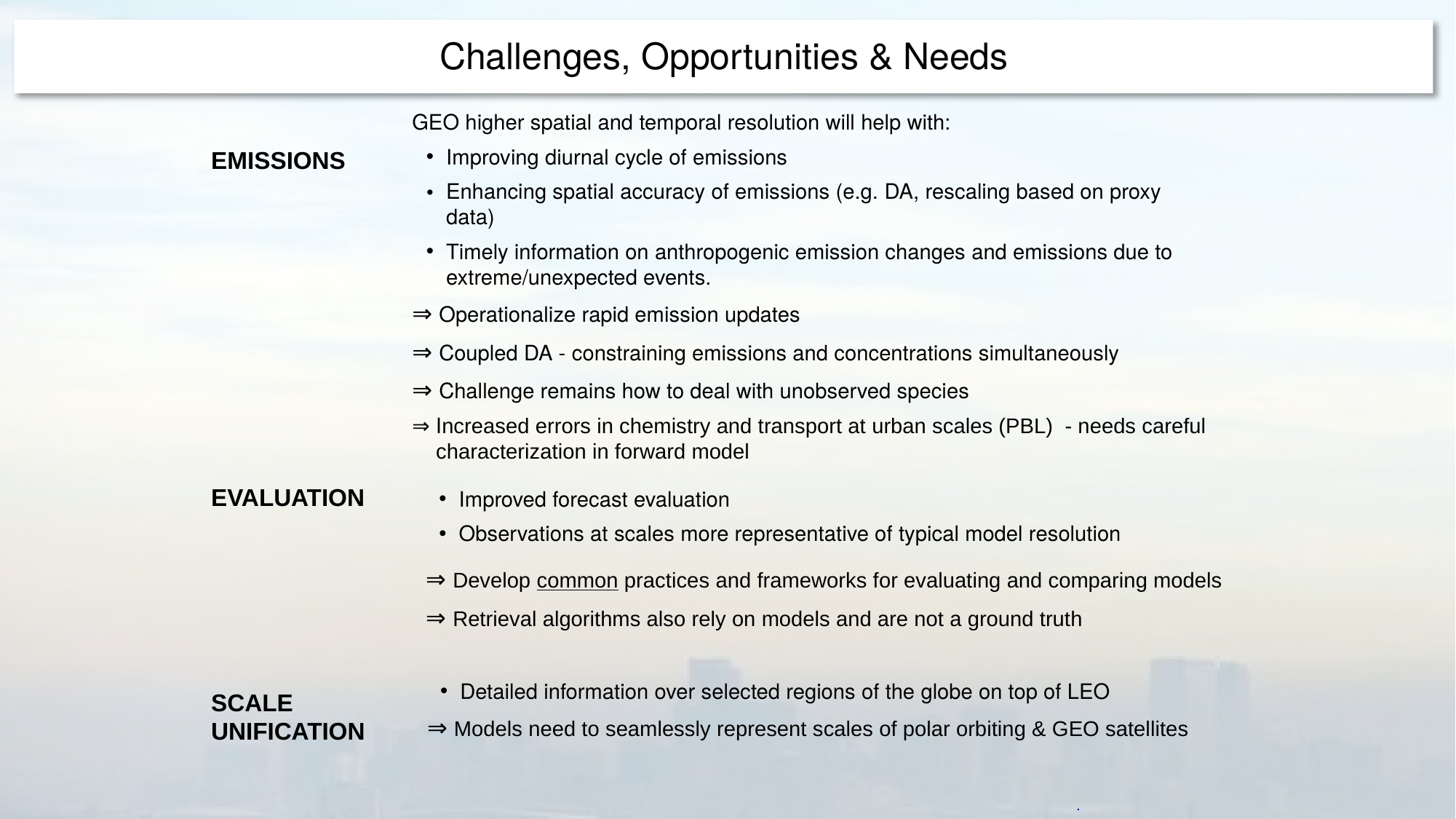

Challenges, Opportunities & Needs
GEO higher spatial and temporal resolution will help with:
Improving diurnal cycle of emissions
Enhancing spatial accuracy of emissions (e.g. DA, rescaling based on proxy data)
Timely information on anthropogenic emission changes and emissions due to extreme/unexpected events.
⇒ Operationalize rapid emission updates
⇒ Coupled DA - constraining emissions and concentrations simultaneously
⇒ Challenge remains how to deal with unobserved species
⇒ Increased errors in chemistry and transport at urban scales (PBL)  - needs careful
    characterization in forward model
EMISSIONS

Improved forecast evaluation
Observations at scales more representative of typical model resolution
⇒ Develop common practices and frameworks for evaluating and comparing models
⇒ Retrieval algorithms also rely on models and are not a ground truth

EVALUATION
Detailed information over selected regions of the globe on top of LEO
⇒ Models need to seamlessly represent scales of polar orbiting & GEO satellites

SCALE UNIFICATION